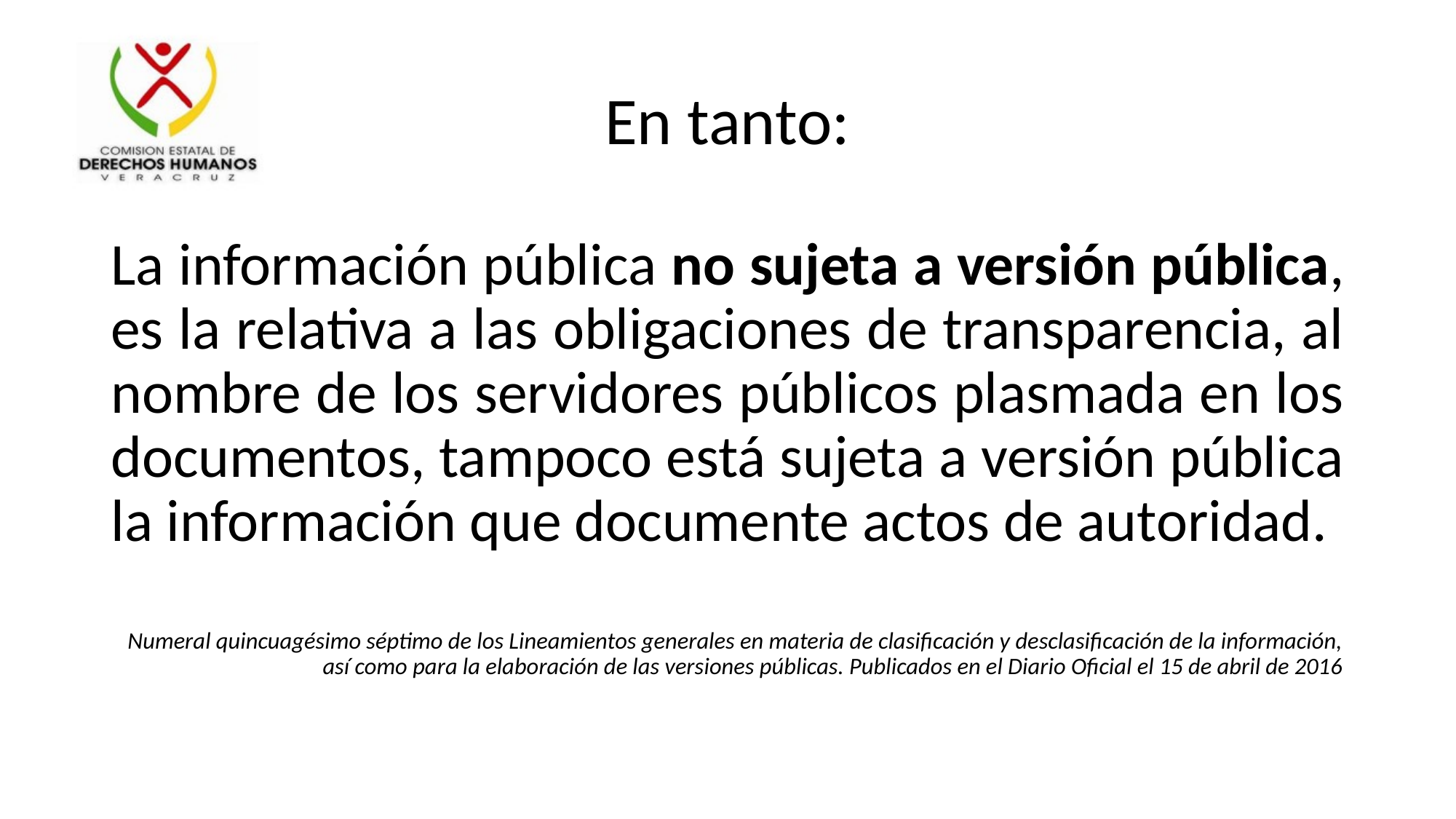

# En tanto:

La información pública no sujeta a versión pública, es la relativa a las obligaciones de transparencia, al nombre de los servidores públicos plasmada en los documentos, tampoco está sujeta a versión pública la información que documente actos de autoridad.

Numeral quincuagésimo séptimo de los Lineamientos generales en materia de clasificación y desclasificación de la información, así como para la elaboración de las versiones públicas. Publicados en el Diario Oficial el 15 de abril de 2016